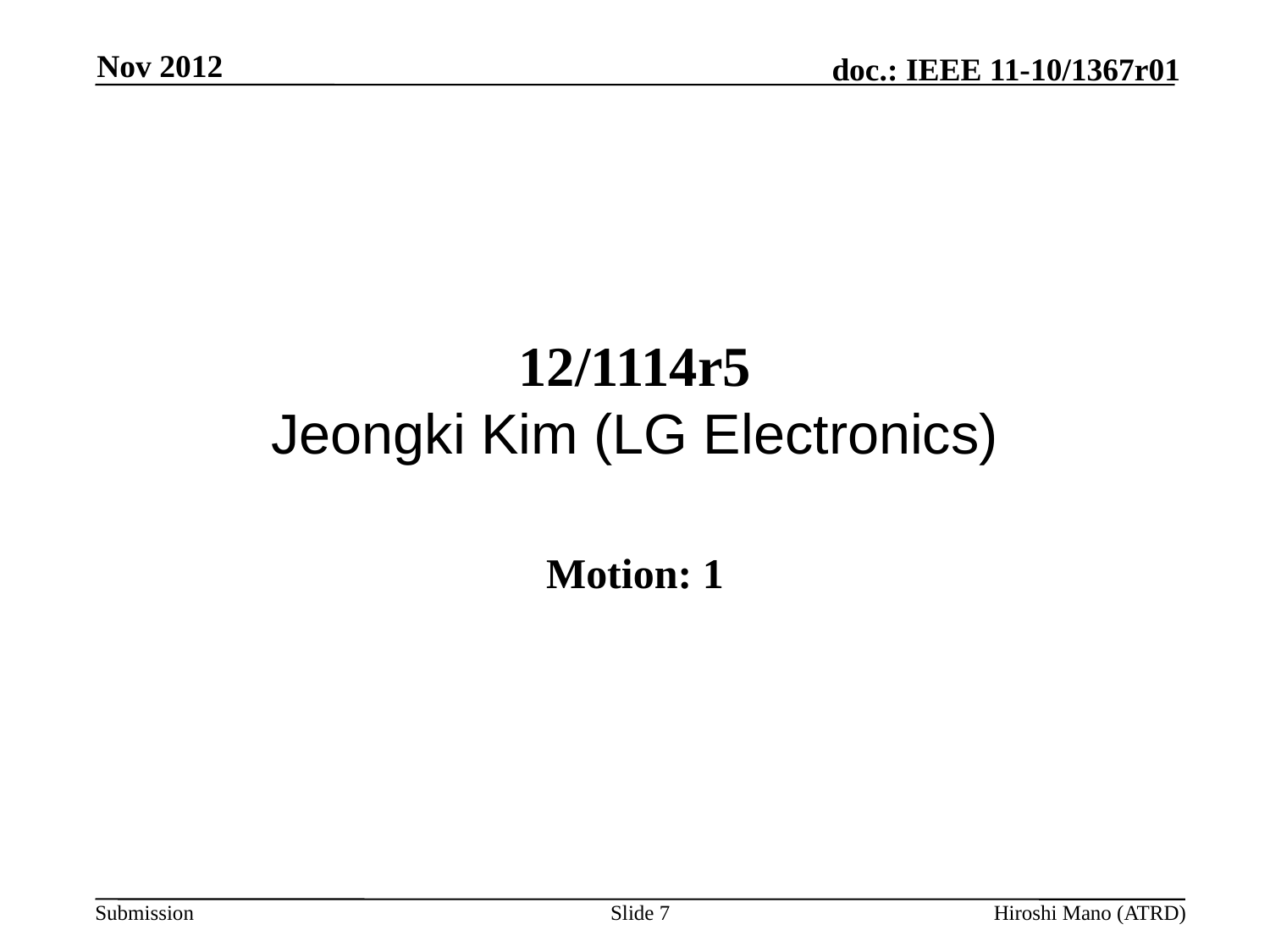

Nov 2012
# 12/1114r5 Jeongki Kim (LG Electronics)
Motion: 1
Slide 7
Hiroshi Mano (ATRD)